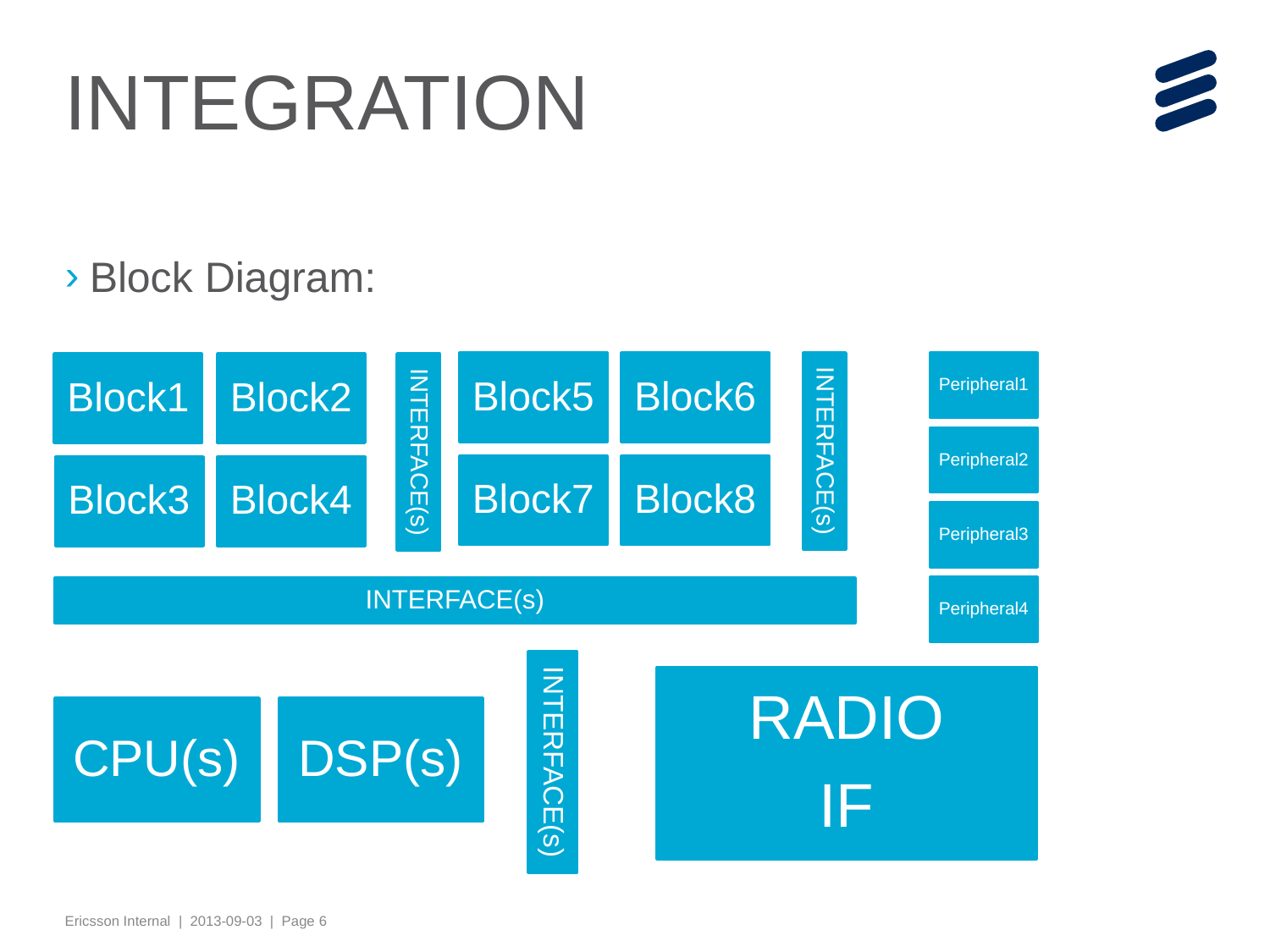

# INTEGRATION
Block Diagram:
Peripheral1
Peripheral2
Peripheral3
Peripheral4
Block5
Block6
Block7
Block8
INTERFACE(s)
Block1
Block2
Block3
Block4
INTERFACE(s)
INTERFACE(s)
INTERFACE(s)
CPU(s)
DSP(s)
RADIO
IF